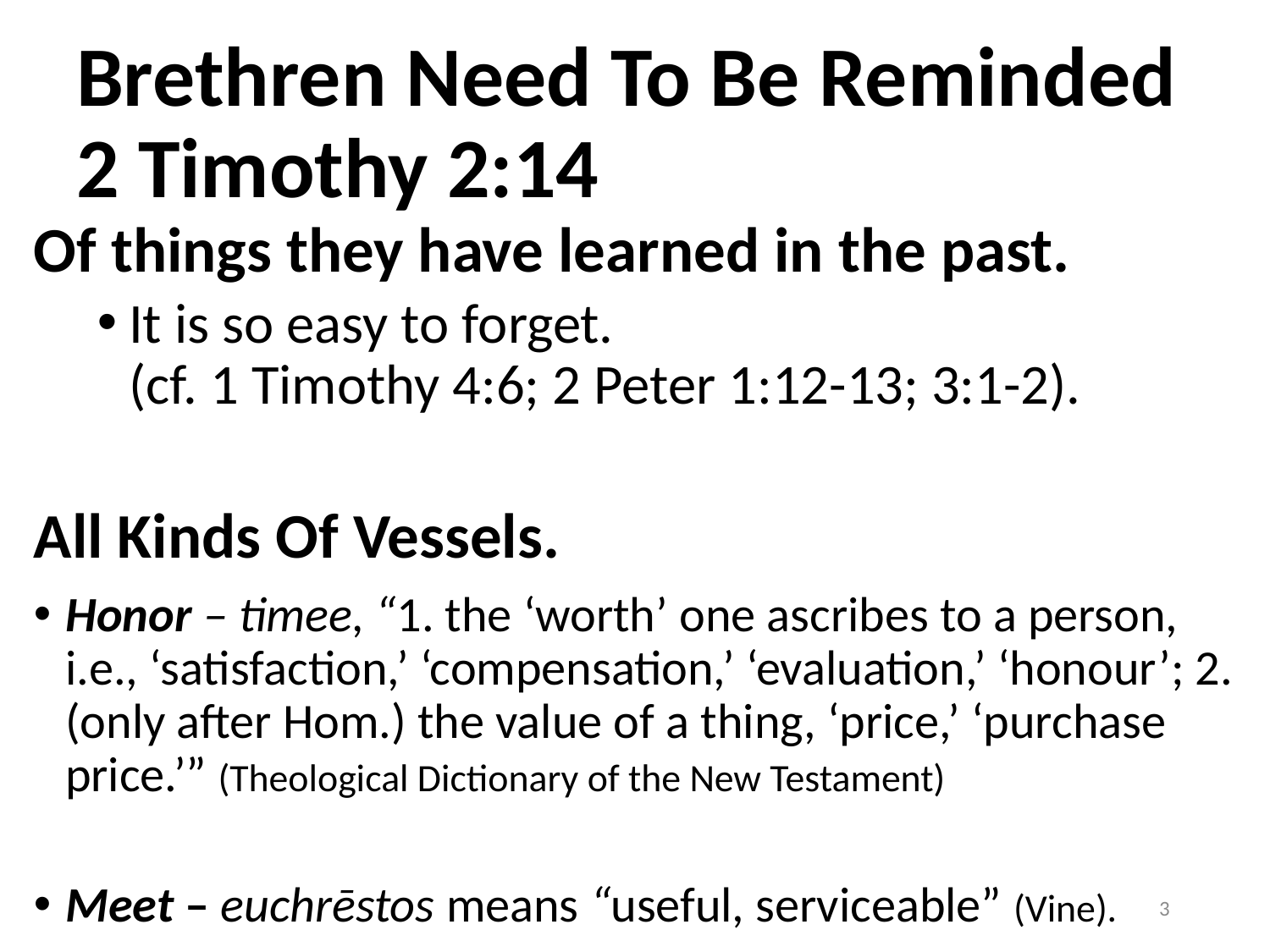

# Brethren Need To Be Reminded 2 Timothy 2:14
Of things they have learned in the past.
It is so easy to forget.
(cf. 1 Timothy 4:6; 2 Peter 1:12-13; 3:1-2).

All Kinds Of Vessels.
Honor – timee, “1. the ‘worth’ one ascribes to a person, i.e., ‘satisfaction,’ ‘compensation,’ ‘evaluation,’ ‘honour’; 2. (only after Hom.) the value of a thing, ‘price,’ ‘purchase price.’” (Theological Dictionary of the New Testament)

Meet – euchrēstos means “useful, serviceable” (Vine).
3